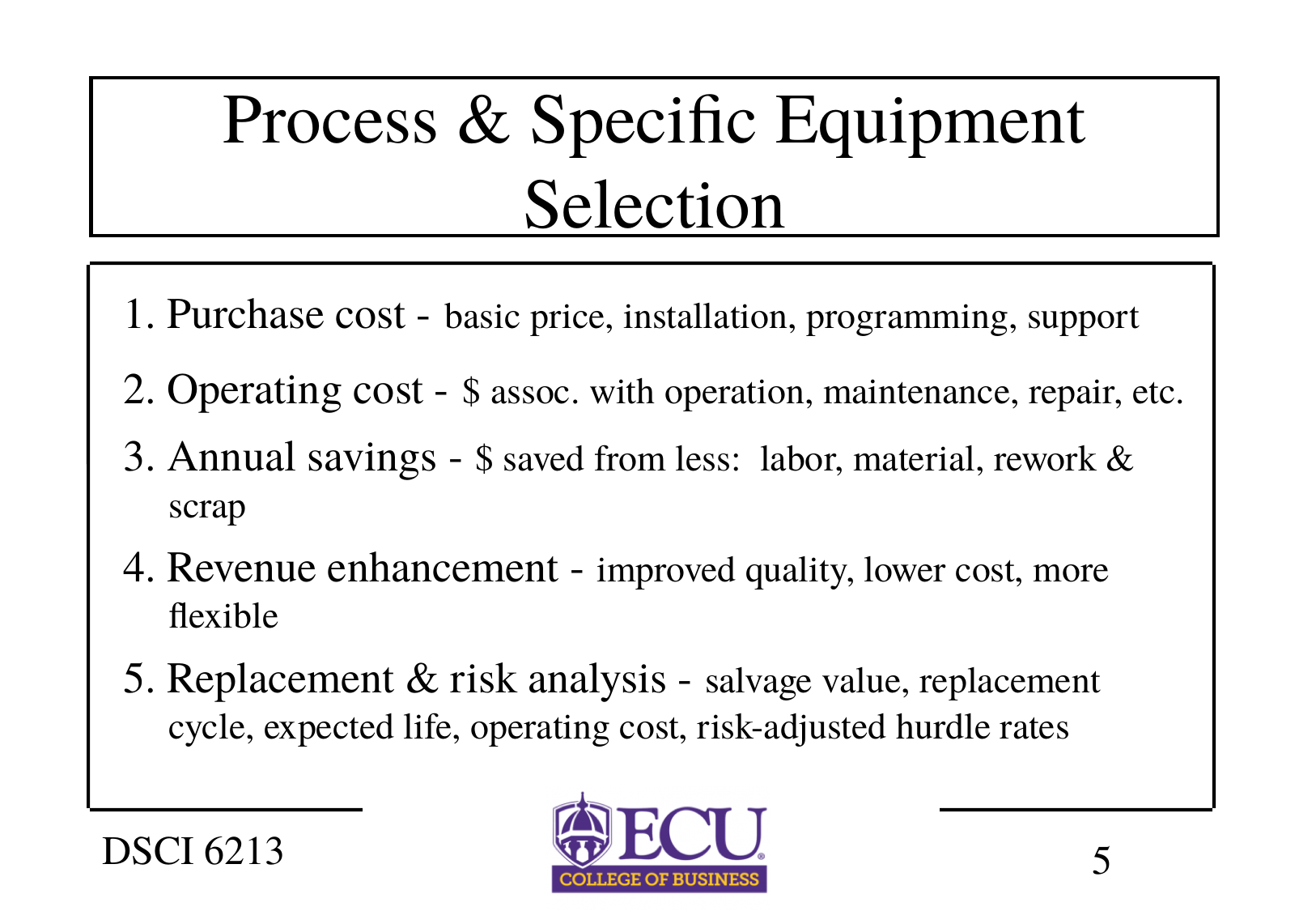

# Process & Specific Equipment Selection
1. Purchase cost - basic price, installation, programming, support
2. Operating cost - $ assoc. with operation, maintenance, repair, etc.
3. Annual savings - $ saved from less:  labor, material, rework & scrap
4. Revenue enhancement - improved quality, lower cost, more flexible
5. Replacement & risk analysis - salvage value, replacement cycle, expected life, operating cost, risk-adjusted hurdle rates